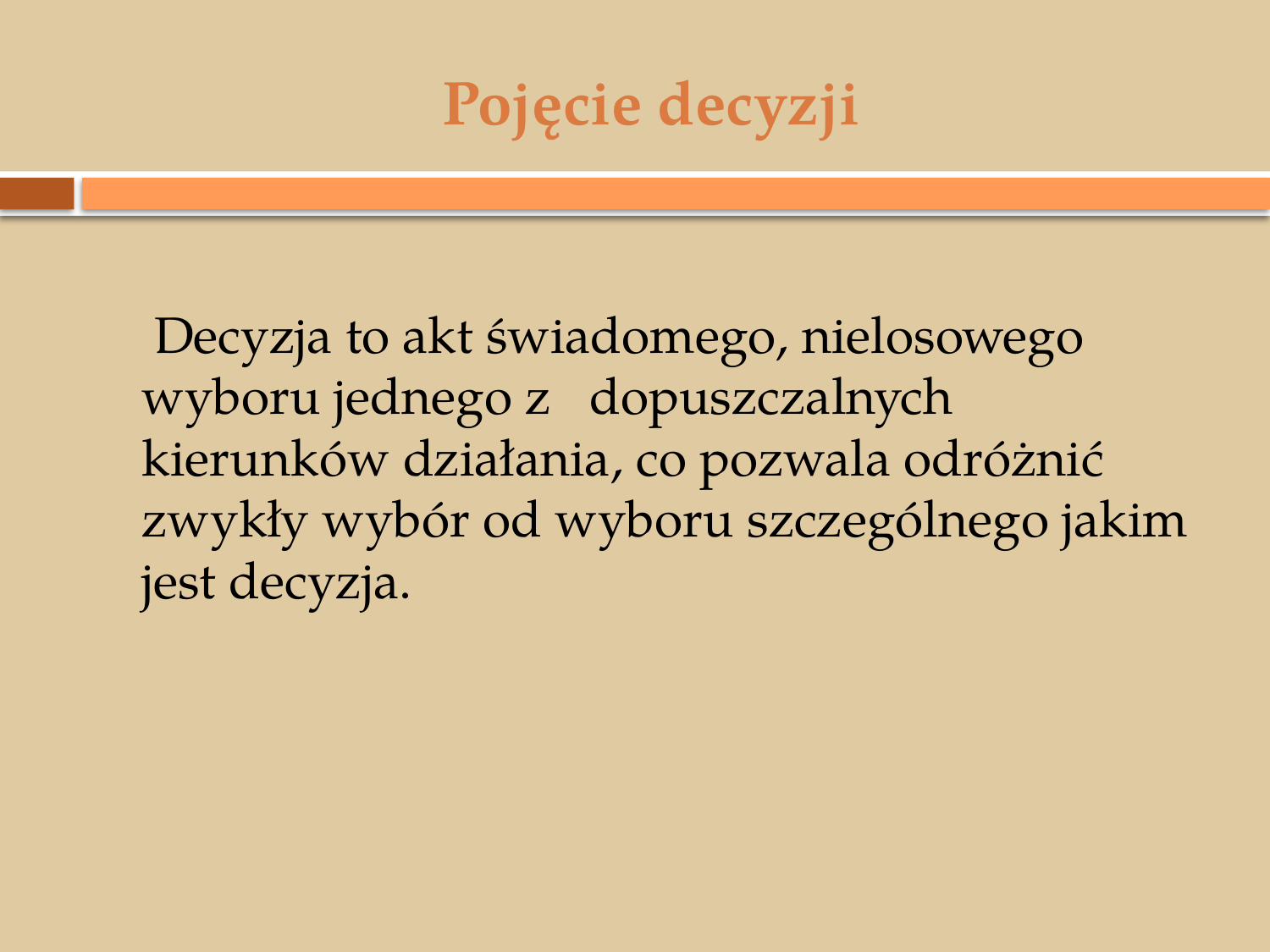

# Pojęcie decyzji

    Decyzja to akt świadomego, nielosowego wyboru jednego z   dopuszczalnych kierunków działania, co pozwala odróżnić zwykły wybór od wyboru szczególnego jakim jest decyzja.